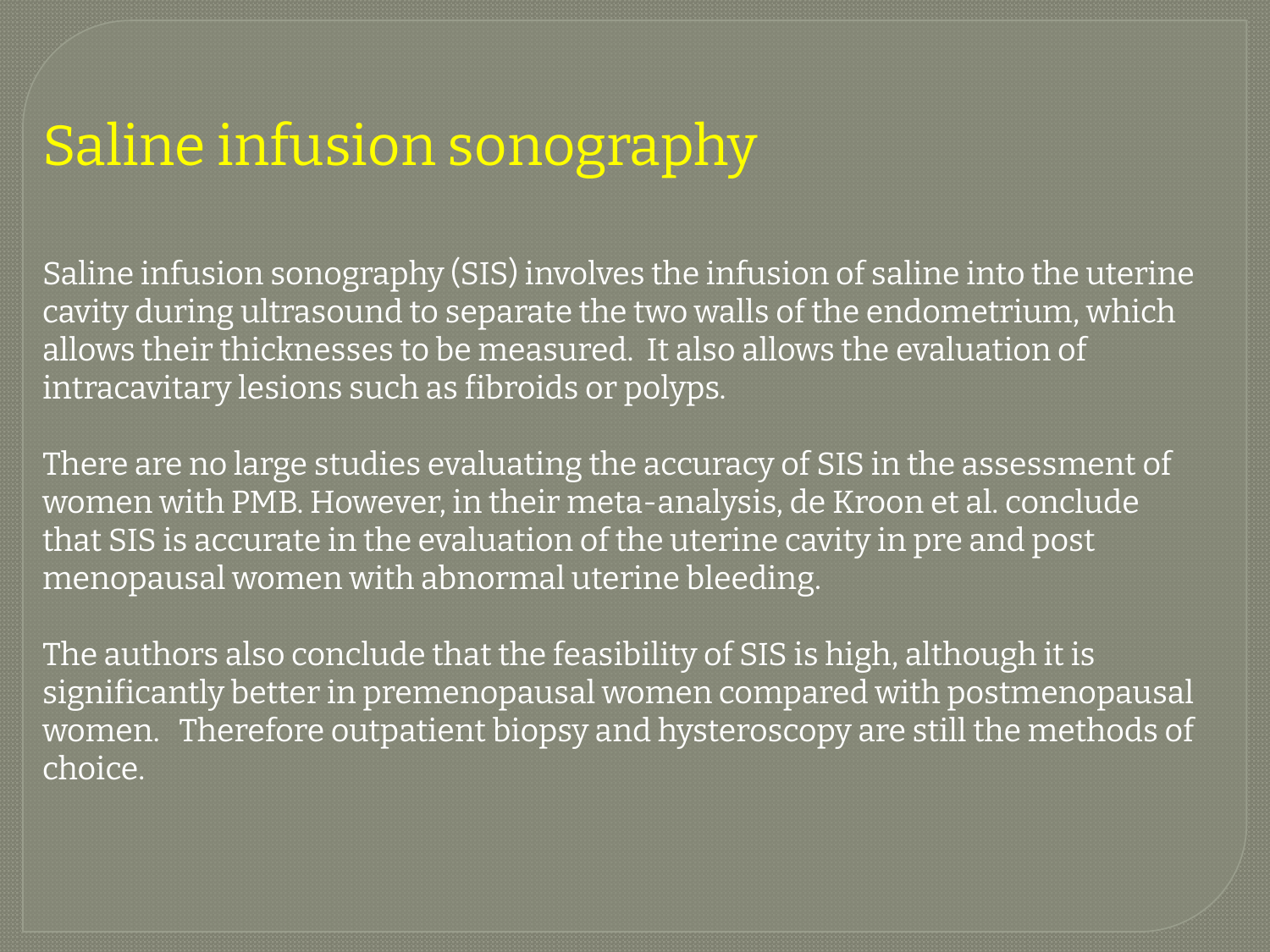

Saline infusion sonography

Saline infusion sonography (SIS) involves the infusion of saline into the uterine cavity during ultrasound to separate the two walls of the endometrium, which allows their thicknesses to be measured.  It also allows the evaluation of intracavitary lesions such as fibroids or polyps.

There are no large studies evaluating the accuracy of SIS in the assessment of women with PMB. However, in their meta-analysis, de Kroon et al. conclude
that SIS is accurate in the evaluation of the uterine cavity in pre and post menopausal women with abnormal uterine bleeding.
The authors also conclude that the feasibility of SIS is high, although it is significantly better in premenopausal women compared with postmenopausal women.   Therefore outpatient biopsy and hysteroscopy are still the methods of choice.